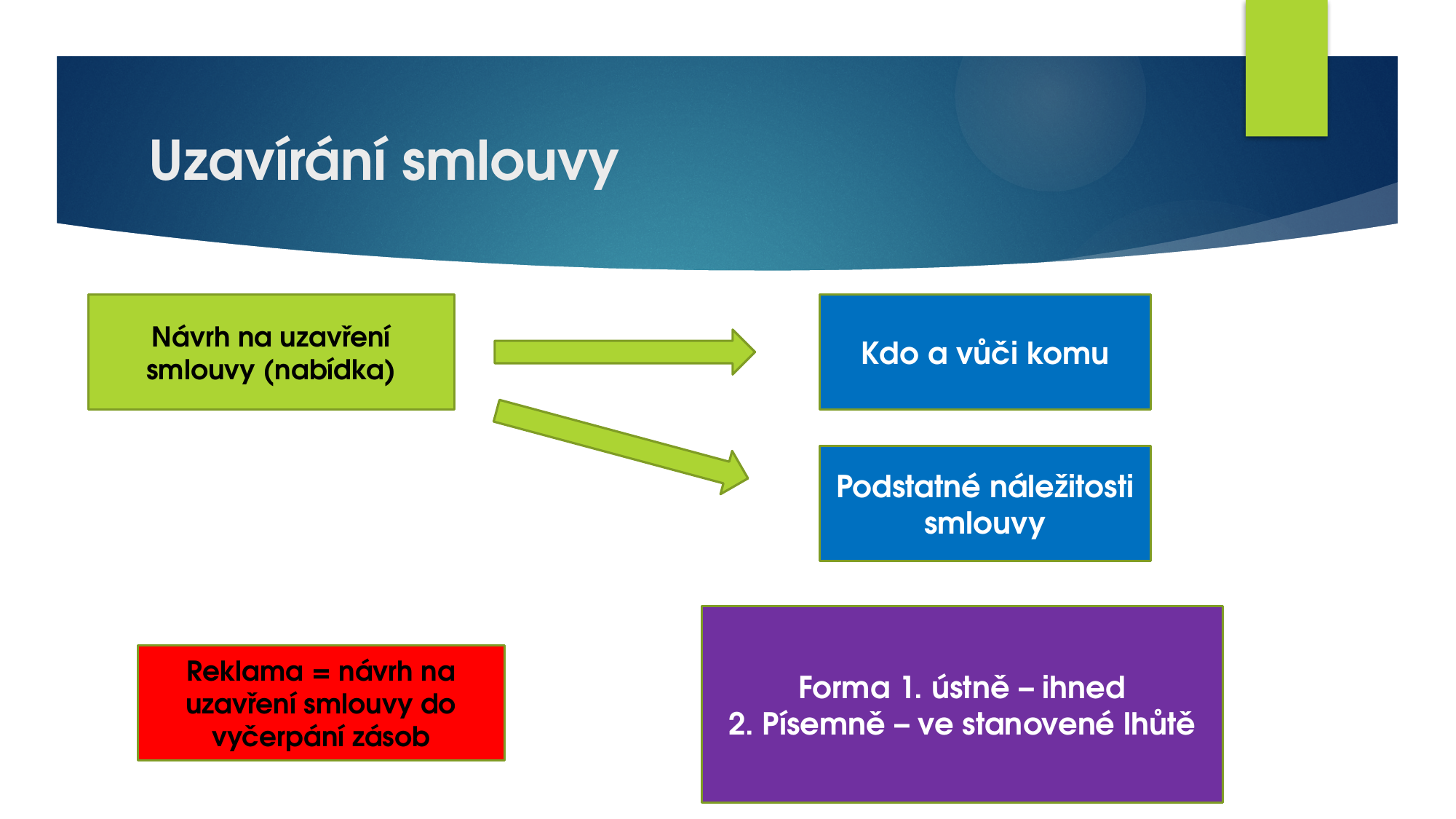

# Uzavírání smlouvy
Návrh na uzavření smlouvy (nabídka)
Kdo a vůči komu

Podstatné náležitosti smlouvy
Forma 1. ústně – ihned
2. Písemně – ve stanovené lhůtě
Reklama = návrh na uzavření smlouvy do vyčerpání zásob